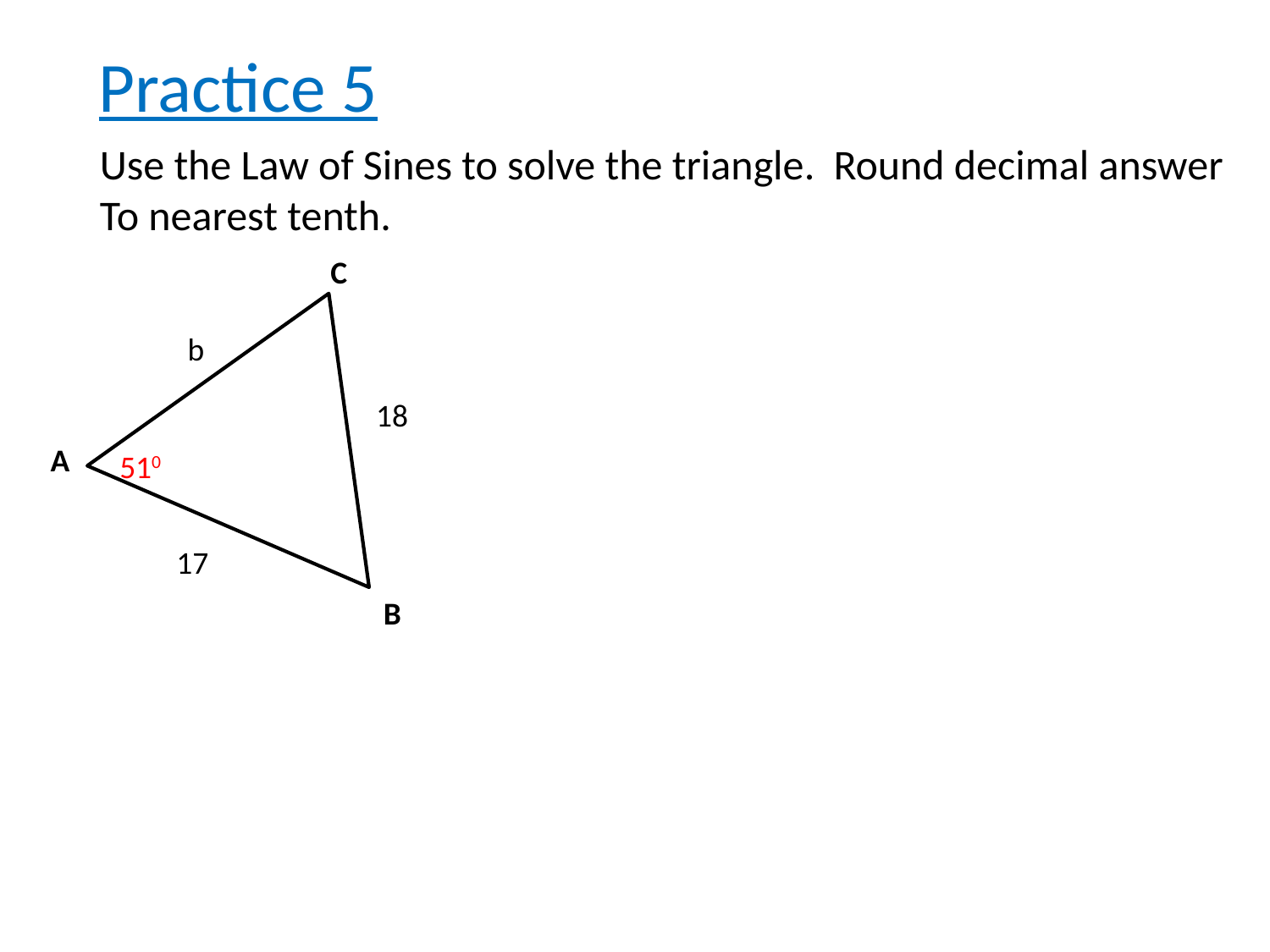

Practice 5
Use the Law of Sines to solve the triangle.  Round decimal answer
To nearest tenth.
C

b
18
A
510
17
B